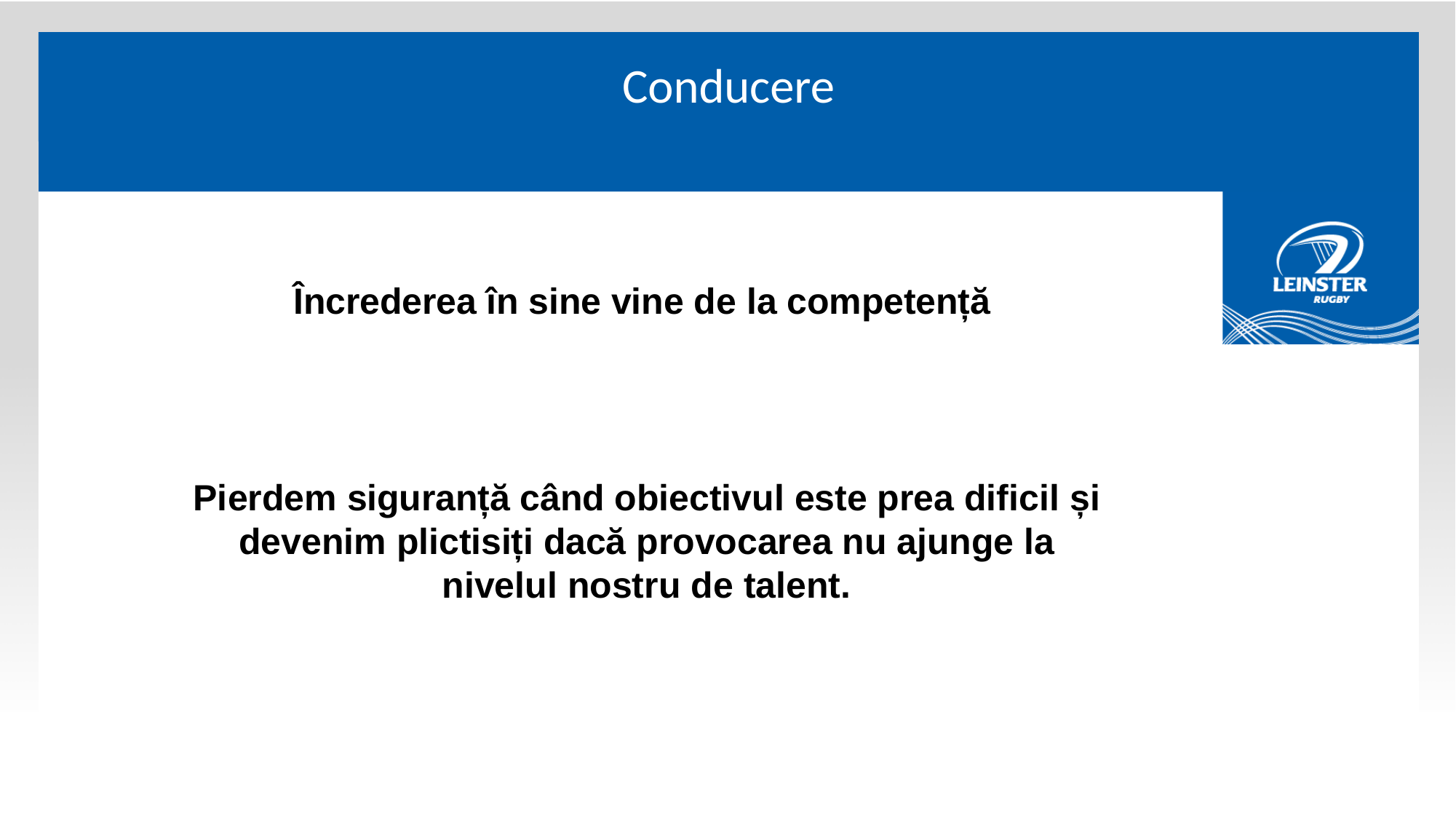

# Conducere
Încrederea în sine vine de la competență
Pierdem siguranță când obiectivul este prea dificil și  devenim plictisiți dacă provocarea nu ajunge la  nivelul nostru de talent.